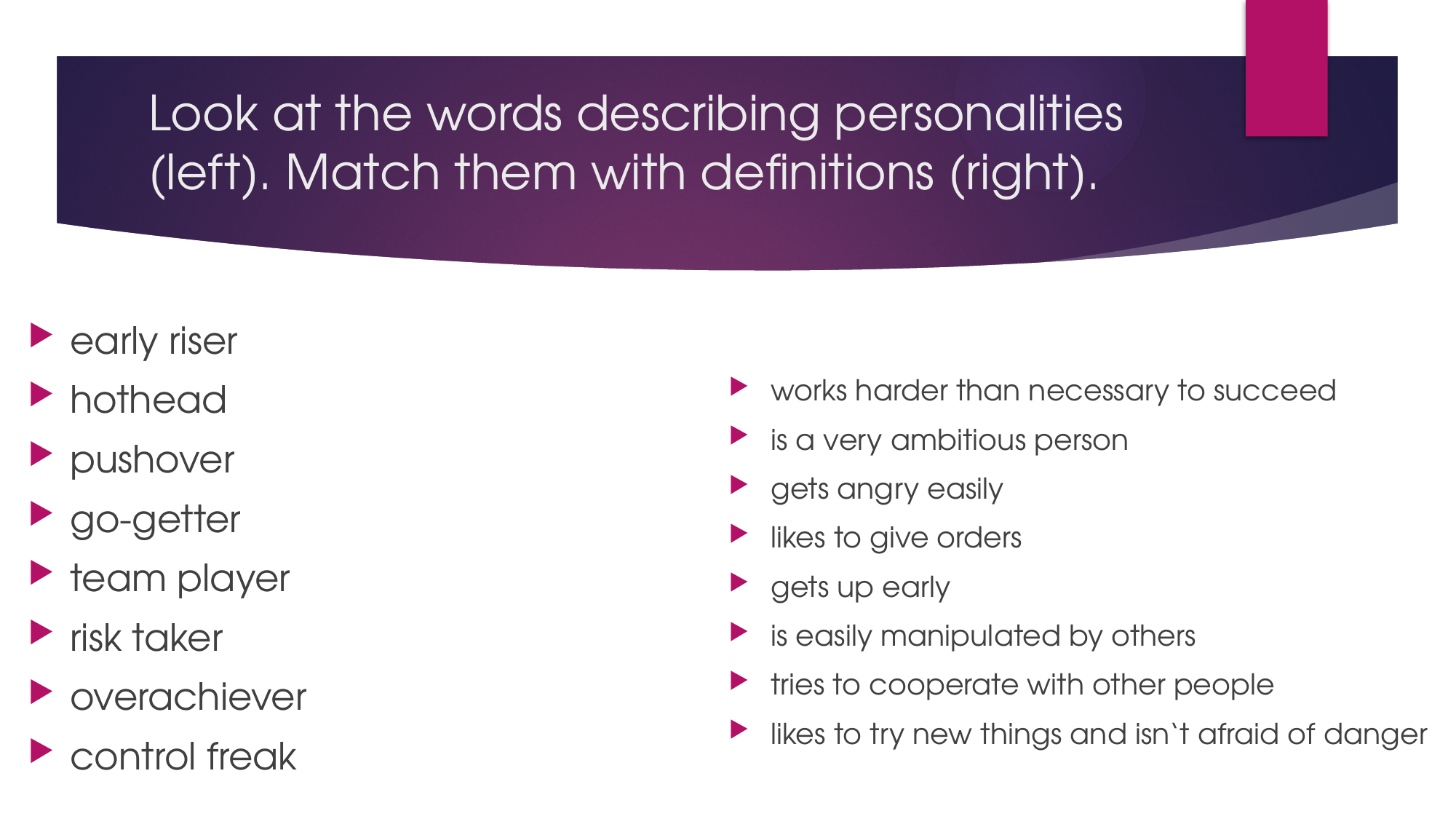

# Look at the words describing personalities (left). Match them with definitions (right).
early riser
hothead
pushover
go-getter
team player
risk taker
overachiever
control freak

works harder than necessary to succeed
is a very ambitious person
gets angry easily
likes to give orders
gets up early
is easily manipulated by others
tries to cooperate with other people
likes to try new things and isn‘t afraid of danger